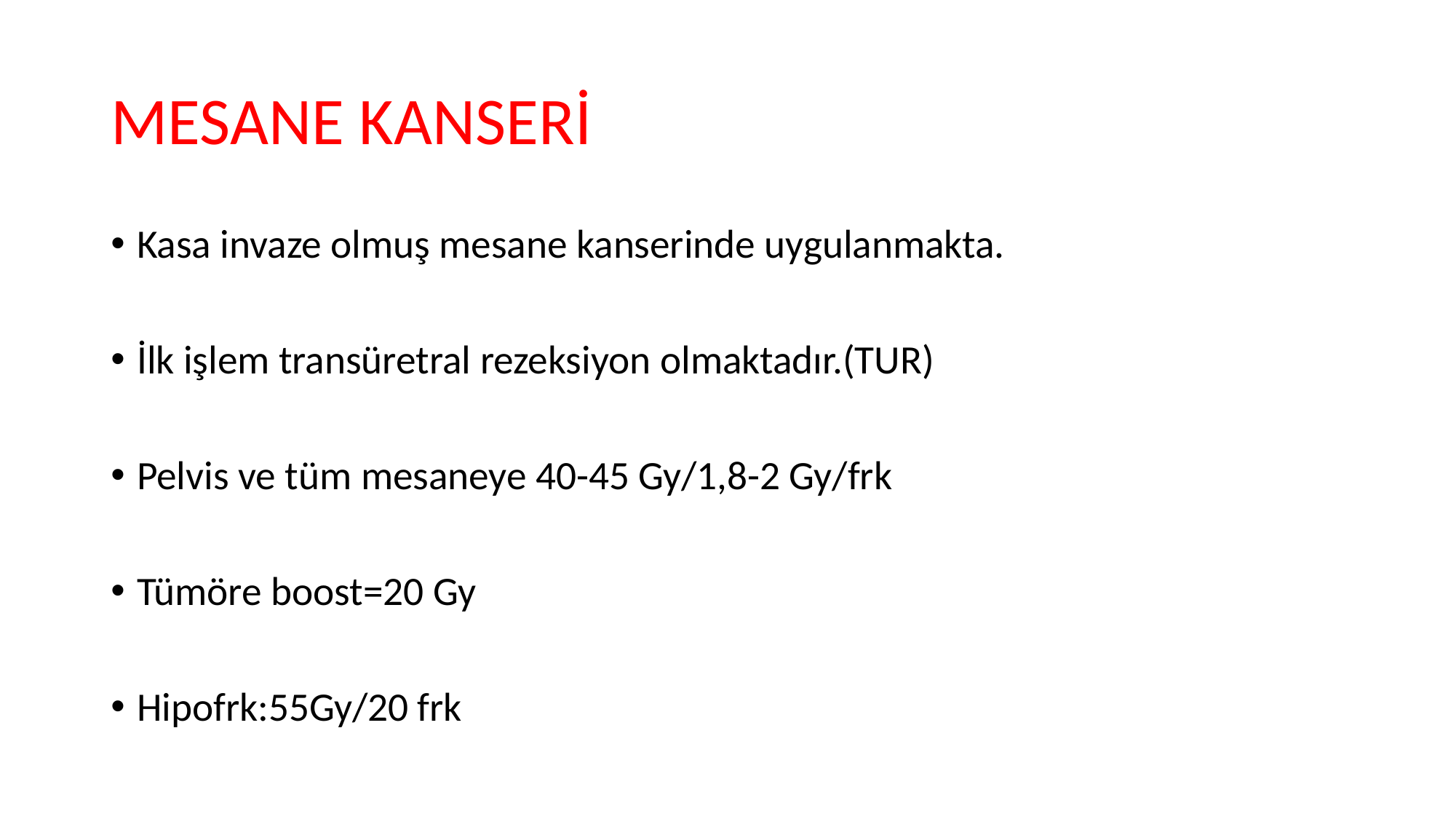

# MESANE KANSERİ
Kasa invaze olmuş mesane kanserinde uygulanmakta.

İlk işlem transüretral rezeksiyon olmaktadır.(TUR)

Pelvis ve tüm mesaneye 40-45 Gy/1,8-2 Gy/frk

Tümöre boost=20 Gy

Hipofrk:55Gy/20 frk